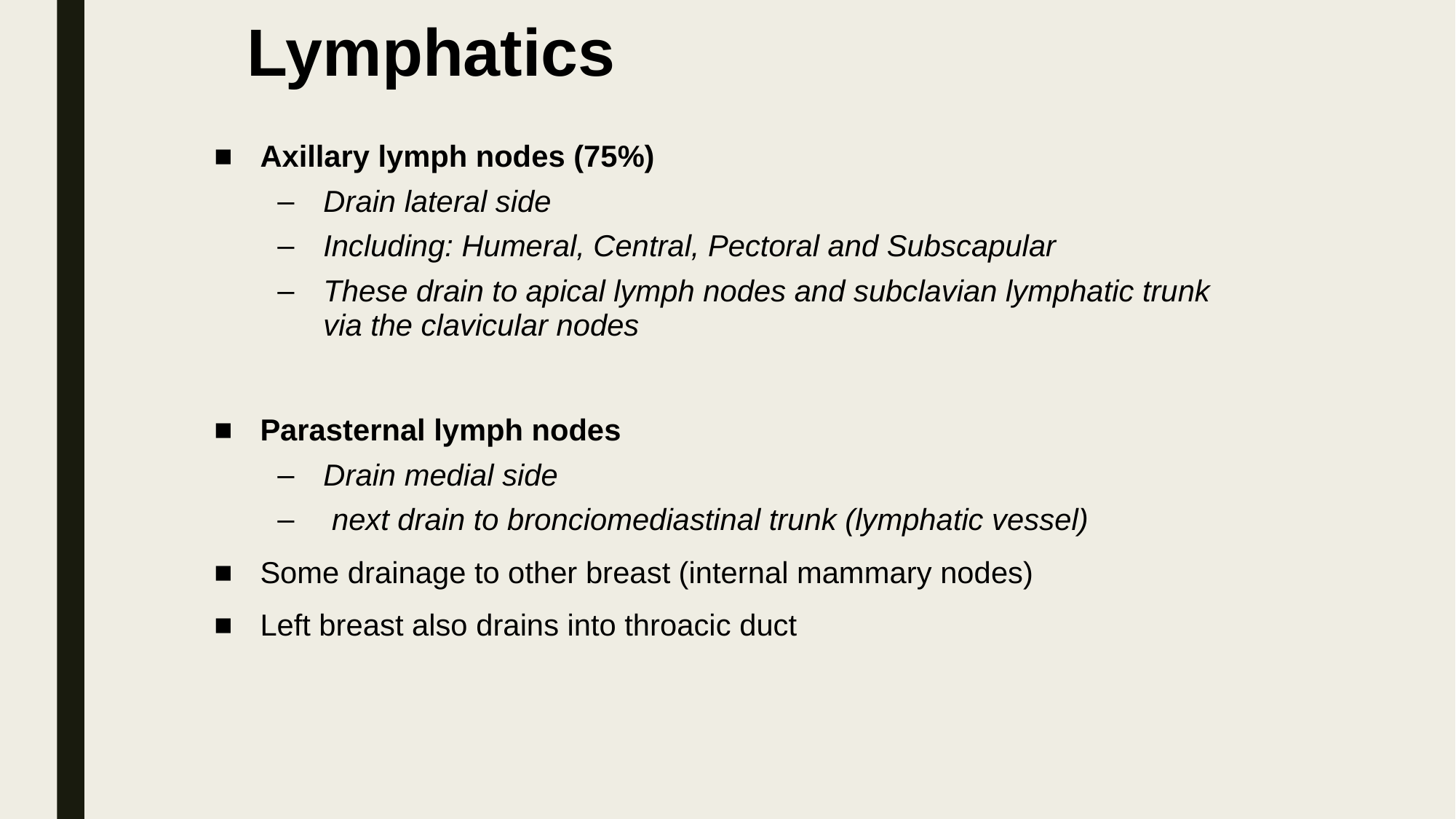

# Lymphatics
Axillary lymph nodes (75%)
Drain lateral side
Including: Humeral, Central, Pectoral and Subscapular
These drain to apical lymph nodes and subclavian lymphatic trunk via the clavicular nodes

Parasternal lymph nodes
Drain medial side
 next drain to bronciomediastinal trunk (lymphatic vessel)
Some drainage to other breast (internal mammary nodes)
Left breast also drains into throacic duct